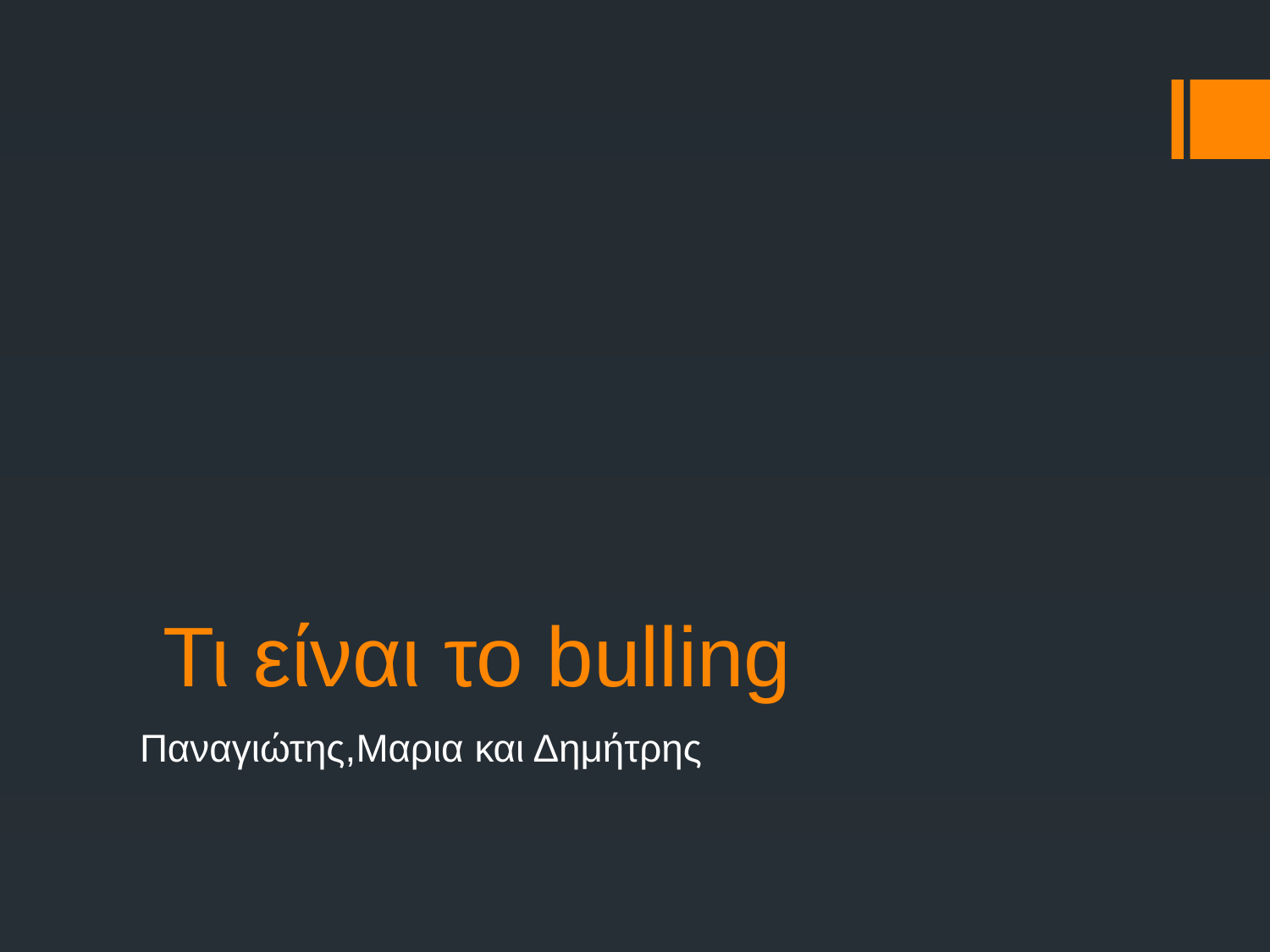

# Τι είναι το bulling
Παναγιώτης,Μαρια και Δημήτρης